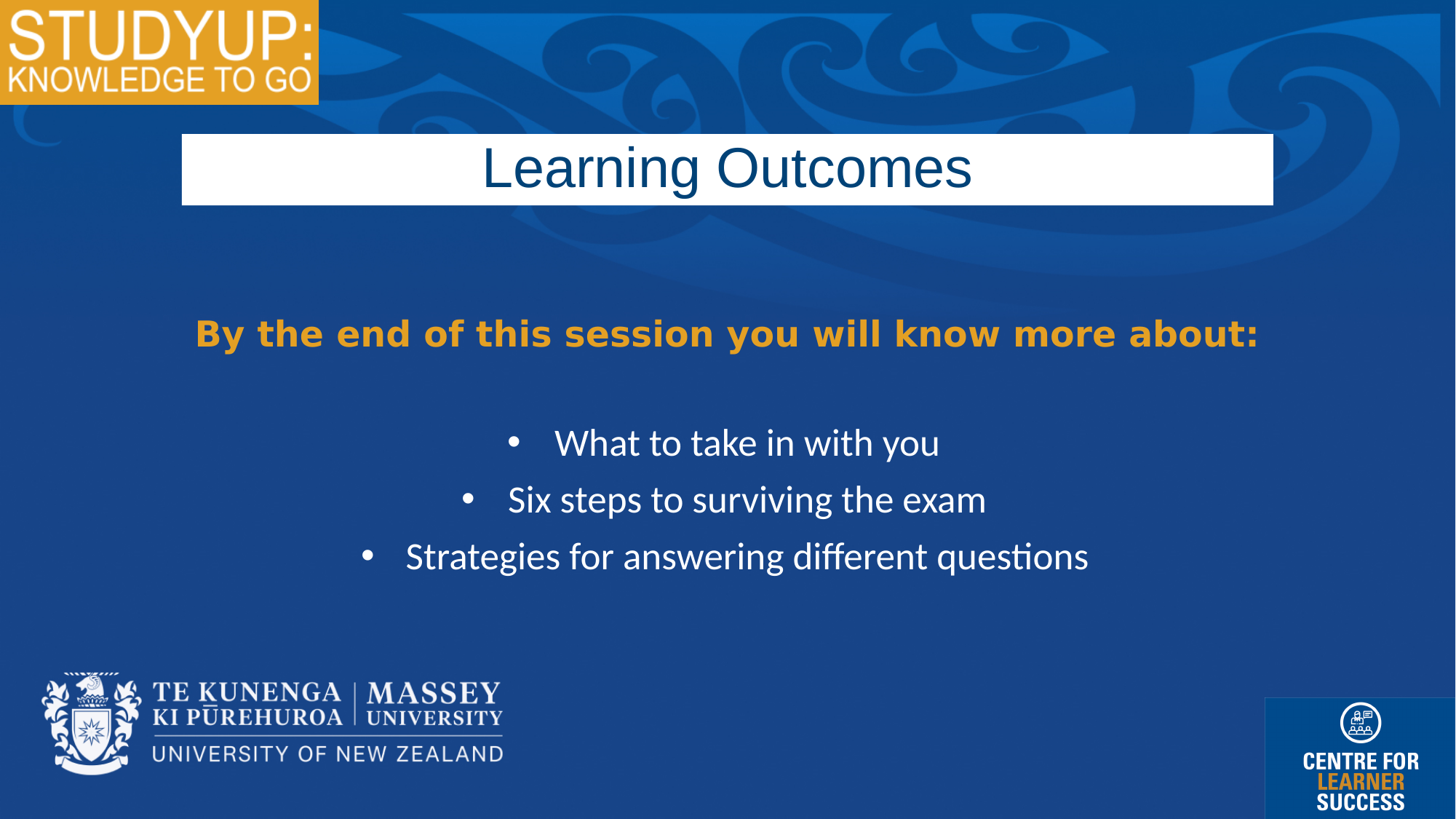

# Learning Outcomes
By the end of this session you will know more about:

What to take in with you
Six steps to surviving the exam
Strategies for answering different questions